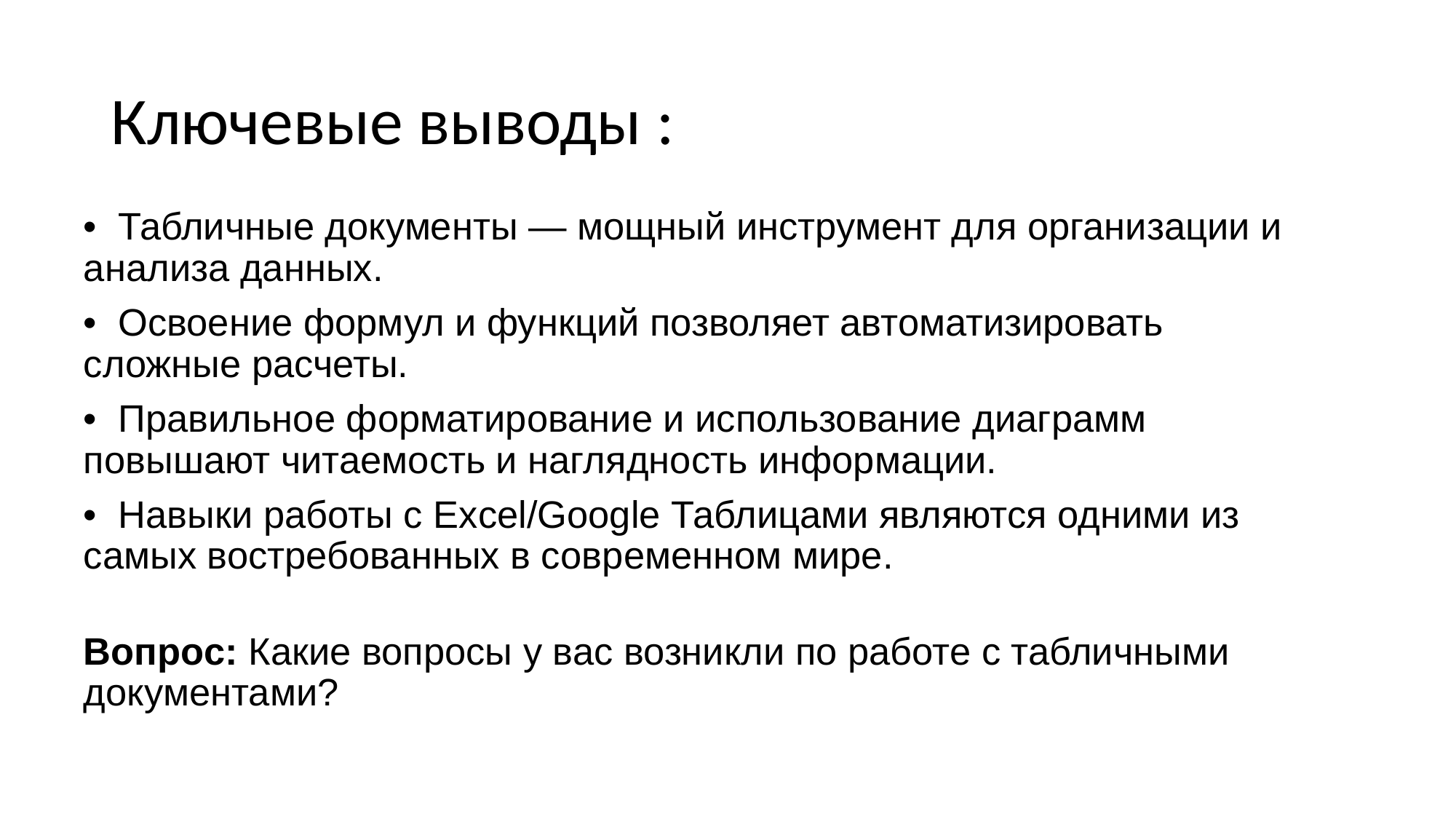

# Ключевые выводы :
•  Табличные документы — мощный инструмент для организации и анализа данных.
•  Освоение формул и функций позволяет автоматизировать сложные расчеты.
•  Правильное форматирование и использование диаграмм повышают читаемость и наглядность информации.
•  Навыки работы с Excel/Google Таблицами являются одними из самых востребованных в современном мире.
Вопрос: Какие вопросы у вас возникли по работе с табличными документами?